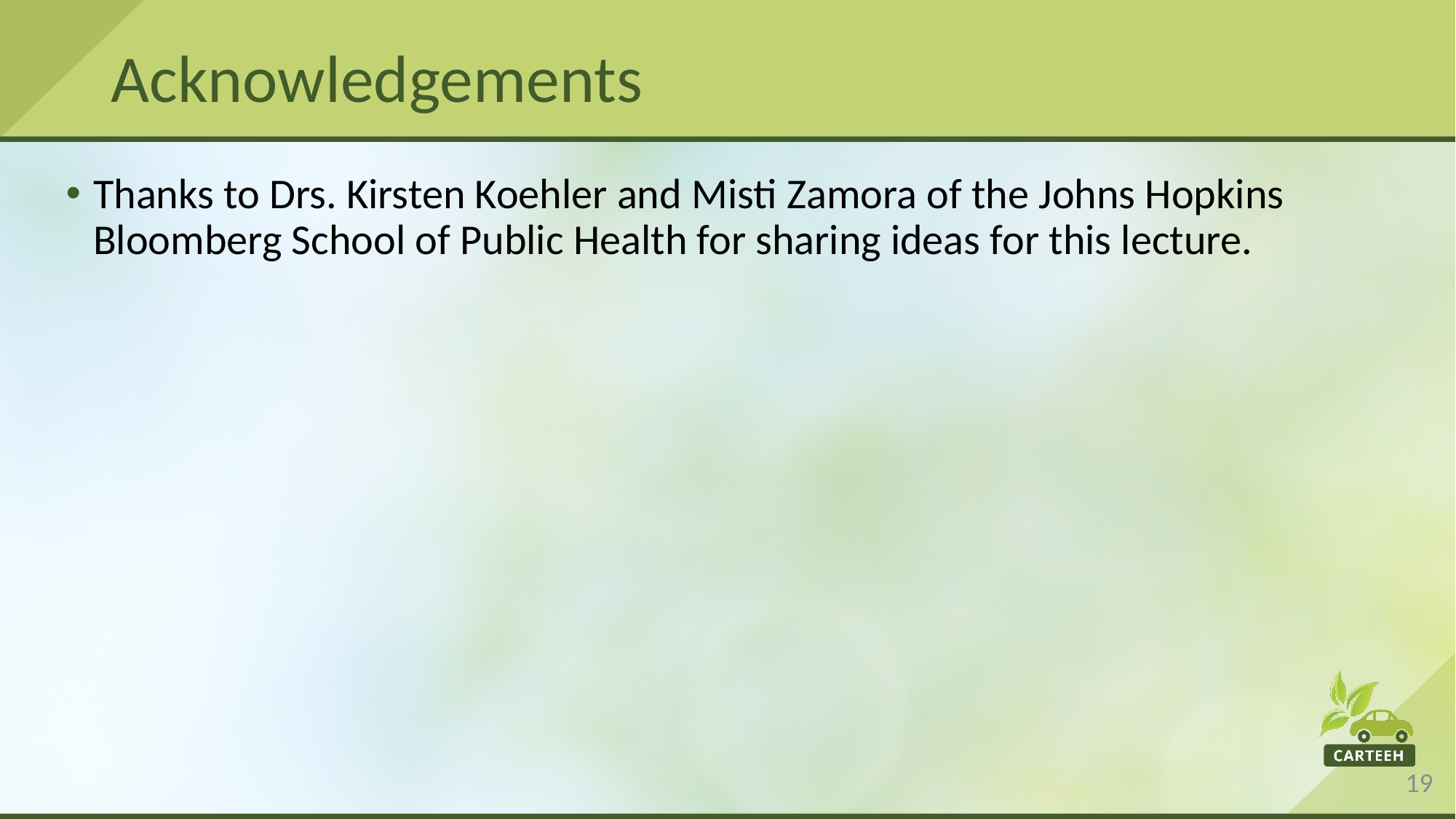

# Acknowledgements
Thanks to Drs. Kirsten Koehler and Misti Zamora of the Johns Hopkins Bloomberg School of Public Health for sharing ideas for this lecture.